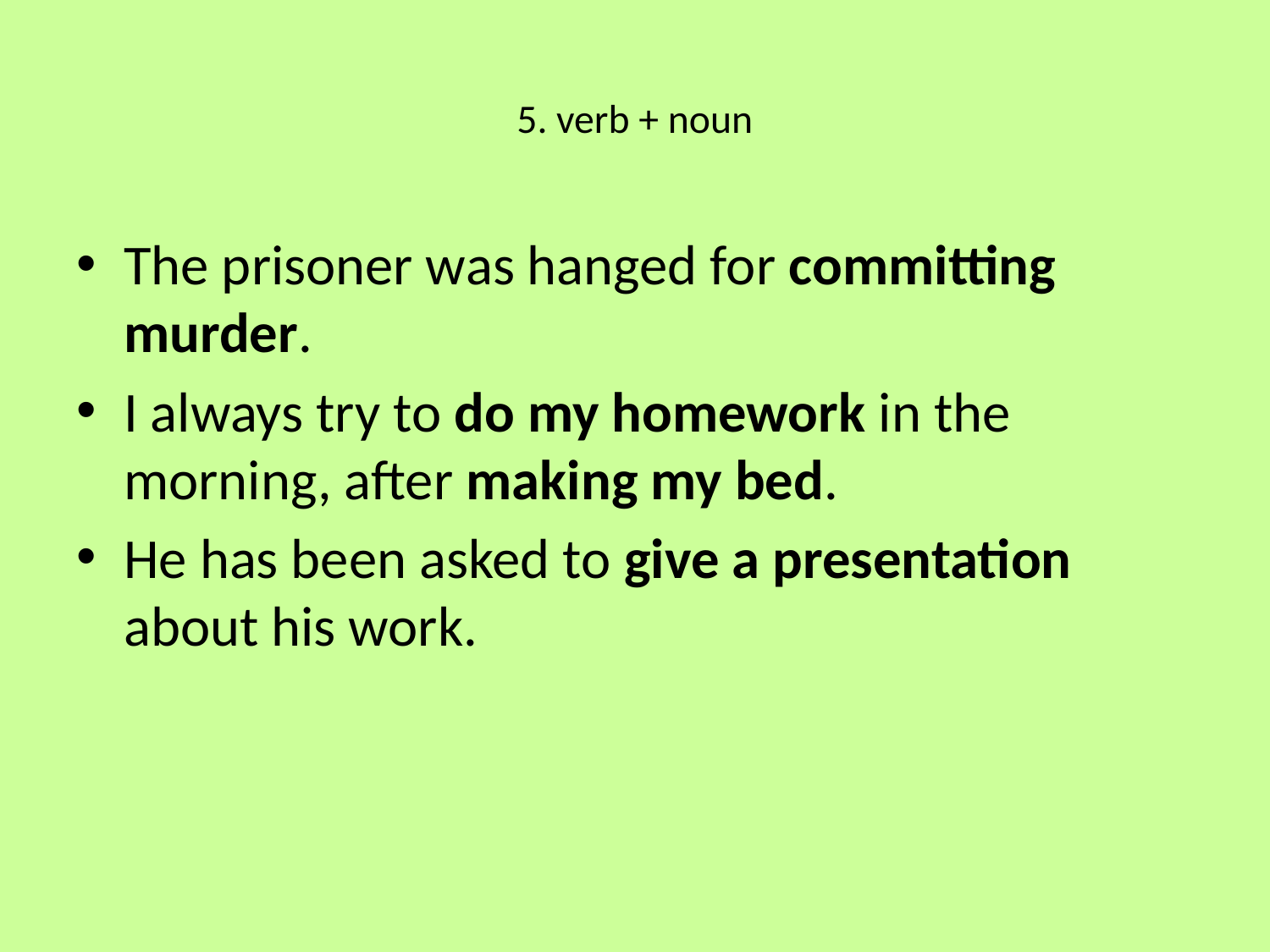

# 5. verb + noun
The prisoner was hanged for committing murder.
I always try to do my homework in the morning, after making my bed.
He has been asked to give a presentation about his work.